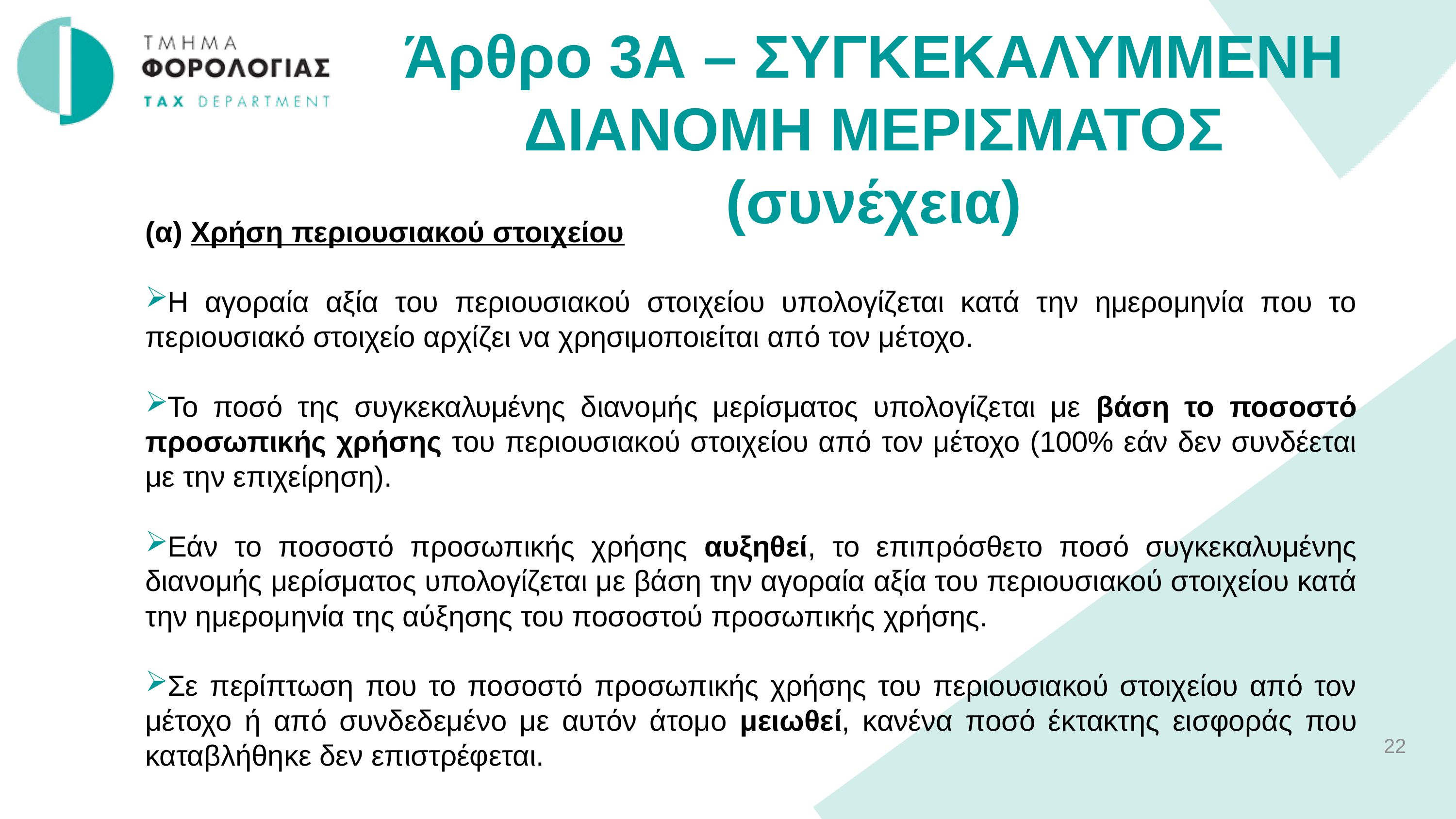

Άρθρο 3Α – ΣΥΓΚΕΚΑΛΥΜΜΕΝΗ ΔΙΑΝΟΜΗ ΜΕΡΙΣΜΑΤΟΣ (συνέχεια)
(α) Χρήση περιουσιακού στοιχείου

Η αγοραία αξία του περιουσιακού στοιχείου υπολογίζεται κατά την ημερομηνία που το περιουσιακό στοιχείο αρχίζει να χρησιμοποιείται από τον μέτοχο.

Το ποσό της συγκεκαλυμένης διανομής μερίσματος υπολογίζεται με βάση το ποσοστό προσωπικής χρήσης του περιουσιακού στοιχείου από τον μέτοχο (100% εάν δεν συνδέεται με την επιχείρηση).

Εάν το ποσοστό προσωπικής χρήσης αυξηθεί, το επιπρόσθετο ποσό συγκεκαλυμένης διανομής μερίσματος υπολογίζεται με βάση την αγοραία αξία του περιουσιακού στοιχείου κατά την ημερομηνία της αύξησης του ποσοστού προσωπικής χρήσης.

Σε περίπτωση που το ποσοστό προσωπικής χρήσης του περιουσιακού στοιχείου από τον μέτοχο ή από συνδεδεμένο με αυτόν άτομο μειωθεί, κανένα ποσό έκτακτης εισφοράς που καταβλήθηκε δεν επιστρέφεται.

22